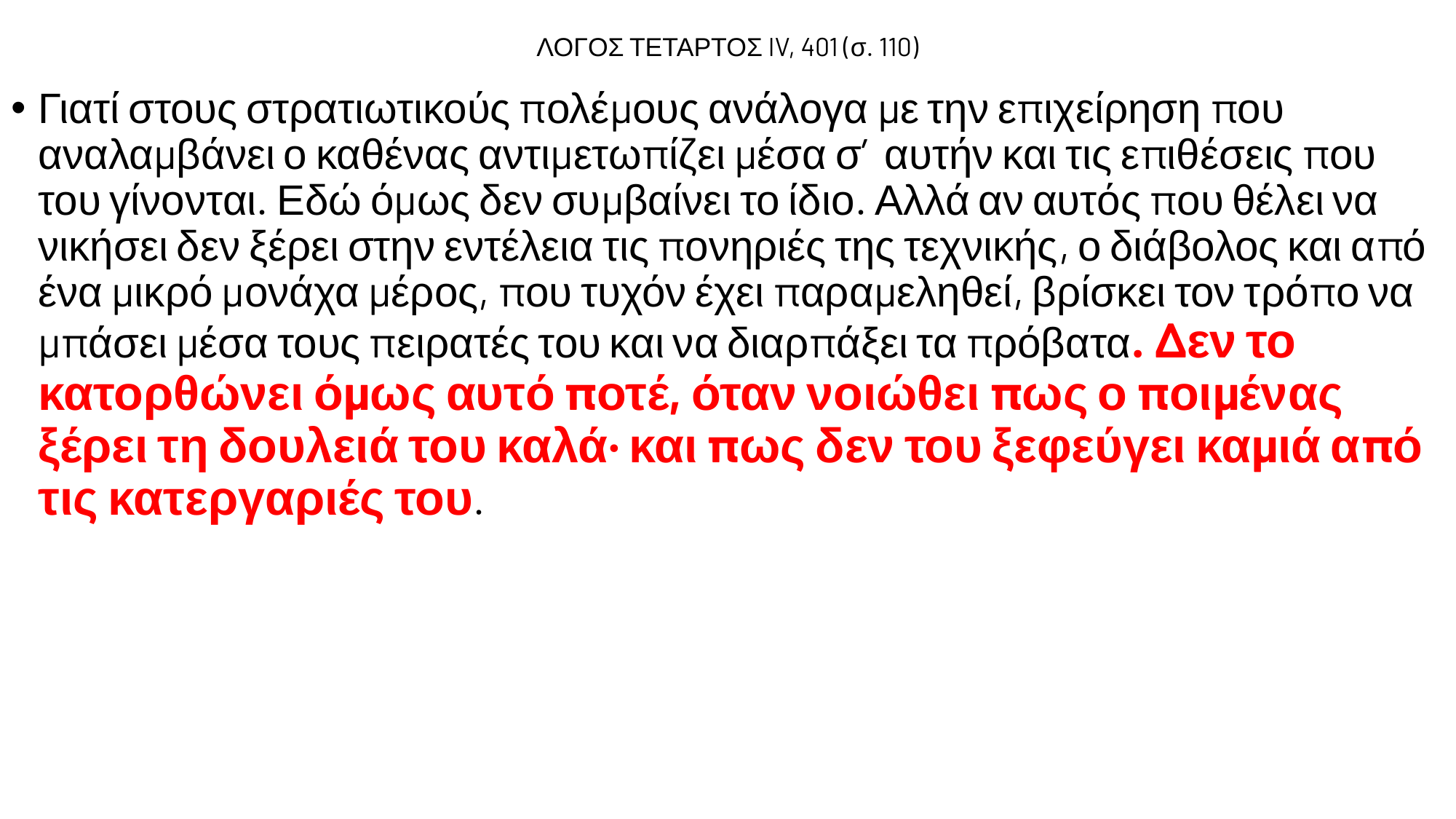

# ΛΟΓΟΣ ΤΕΤΑΡΤΟΣ IV, 401 (σ. 110)
Γιατί στους στρατιωτικούς πολέμους ανάλογα με την επιχείρηση που αναλαμβάνει ο καθένας αντιμετωπίζει μέσα σ’  αυτήν και τις επιθέσεις που του γίνονται. Εδώ όμως δεν συμβαίνει το ίδιο. Αλλά αν αυτός που θέλει να νικήσει δεν ξέρει στην εντέλεια τις πονηριές της τεχνικής, ο διάβολος και από ένα μικρό μονάχα μέρος, που τυχόν έχει παραμεληθεί, βρίσκει τον τρόπο να μπάσει μέσα τους πειρατές του και να διαρπάξει τα πρόβατα. Δεν το κατορθώνει όμως αυτό ποτέ, όταν νοιώθει πως ο ποιμένας ξέρει τη δουλειά του καλά· και πως δεν του ξεφεύγει καμιά από τις κατεργαριές του.